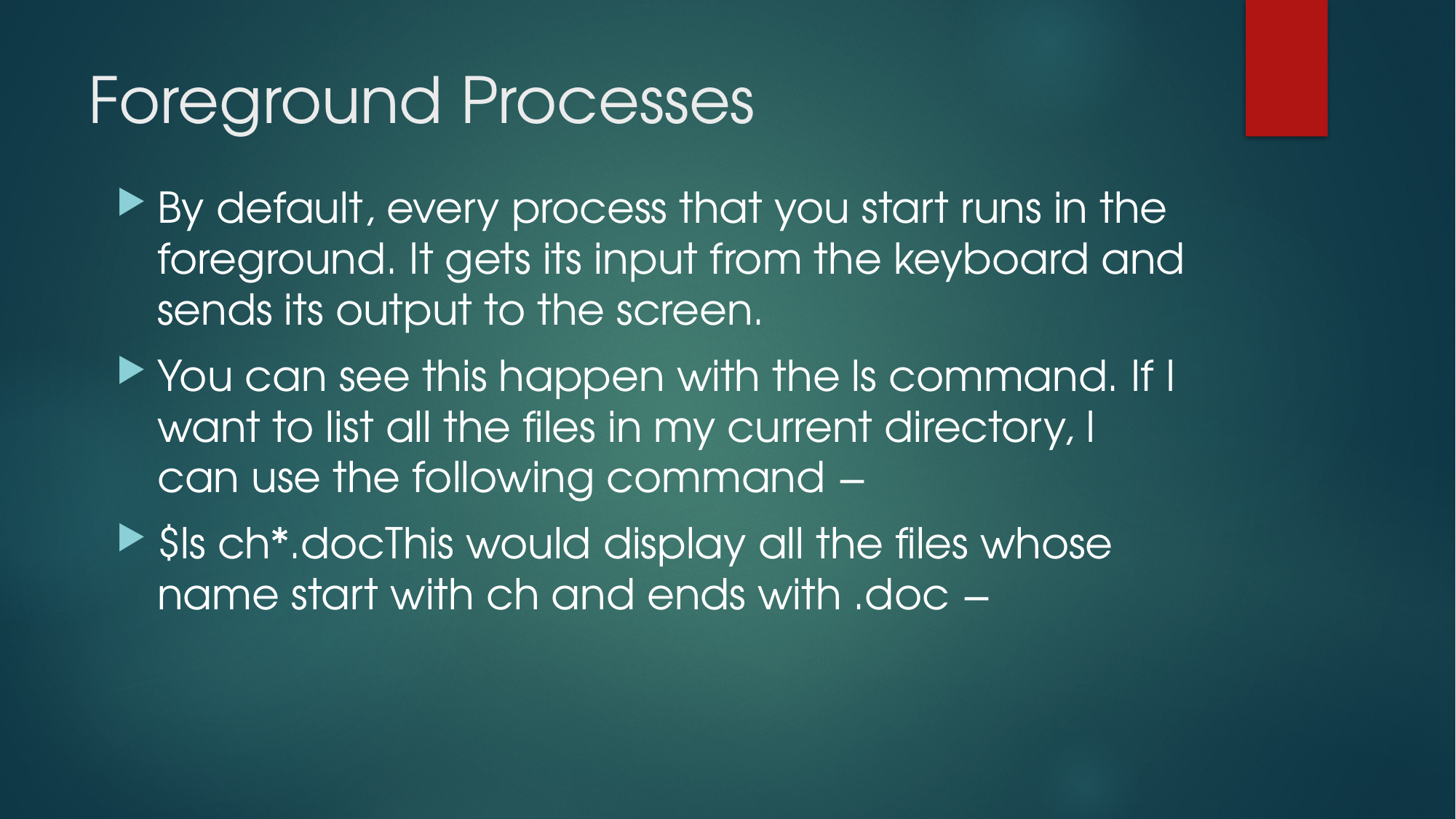

# Foreground Processes
By default, every process that you start runs in the foreground. It gets its input from the keyboard and sends its output to the screen.
You can see this happen with the ls command. If I want to list all the files in my current directory, I can use the following command −
$ls ch*.docThis would display all the files whose name start with ch and ends with .doc −